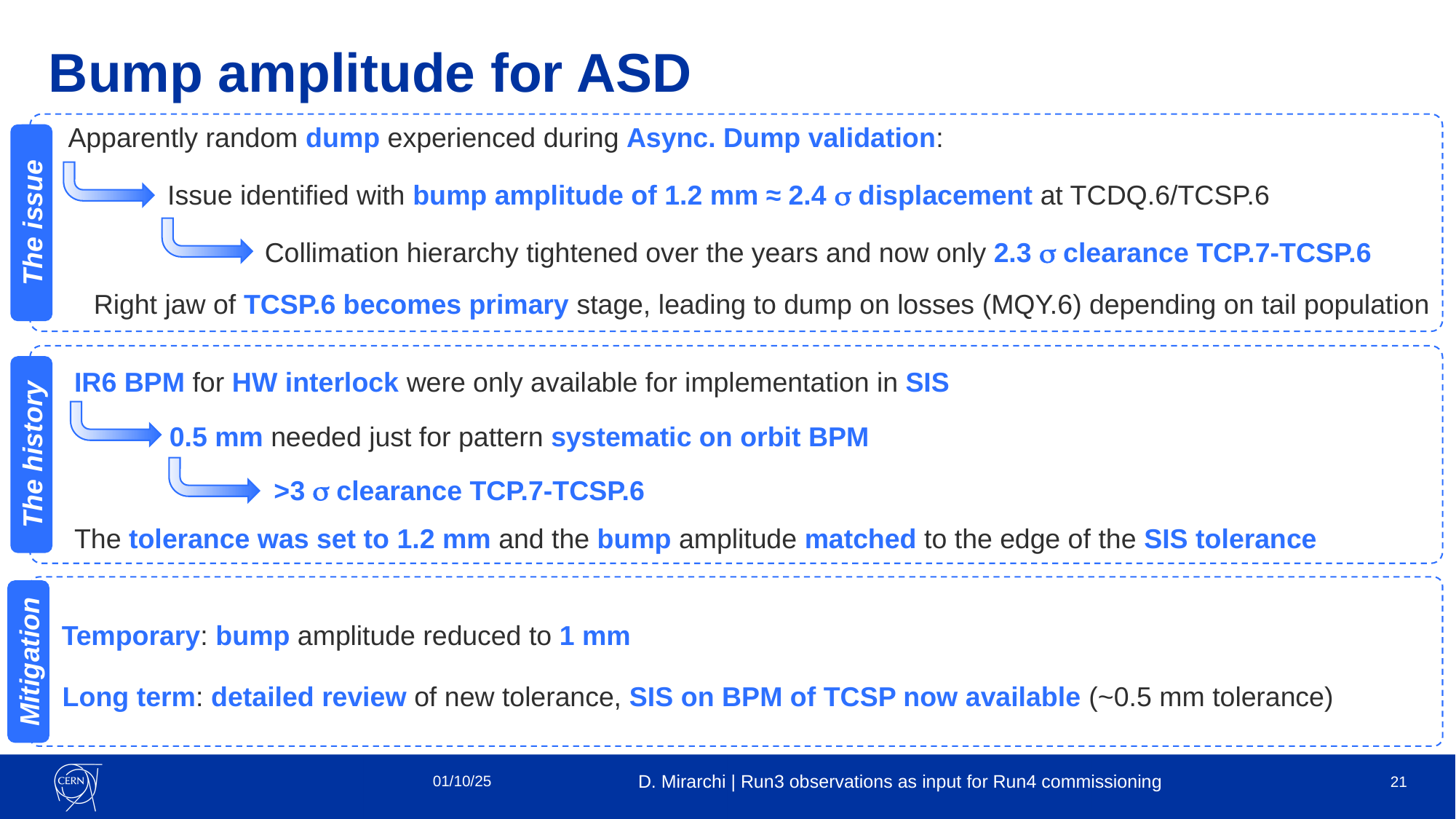

# Bump amplitude for ASD

Apparently random dump experienced during Async. Dump validation:

Issue identified with bump amplitude of 1.2 mm ≈ 2.4 σ displacement at TCDQ.6/TCSP.6
The issue

Collimation hierarchy tightened over the years and now only 2.3 σ clearance TCP.7-TCSP.6
Right jaw of TCSP.6 becomes primary stage, leading to dump on losses (MQY.6) depending on tail population

IR6 BPM for HW interlock were only available for implementation in SIS

0.5 mm needed just for pattern systematic on orbit BPM
The history

>3 σ clearance TCP.7-TCSP.6
The tolerance was set to 1.2 mm and the bump amplitude matched to the edge of the SIS tolerance

Temporary: bump amplitude reduced to 1 mm
Mitigation
Long term: detailed review of new tolerance, SIS on BPM of TCSP now available (~0.5 mm tolerance)
01/10/25
D. Mirarchi | Run3 observations as input for Run4 commissioning
21